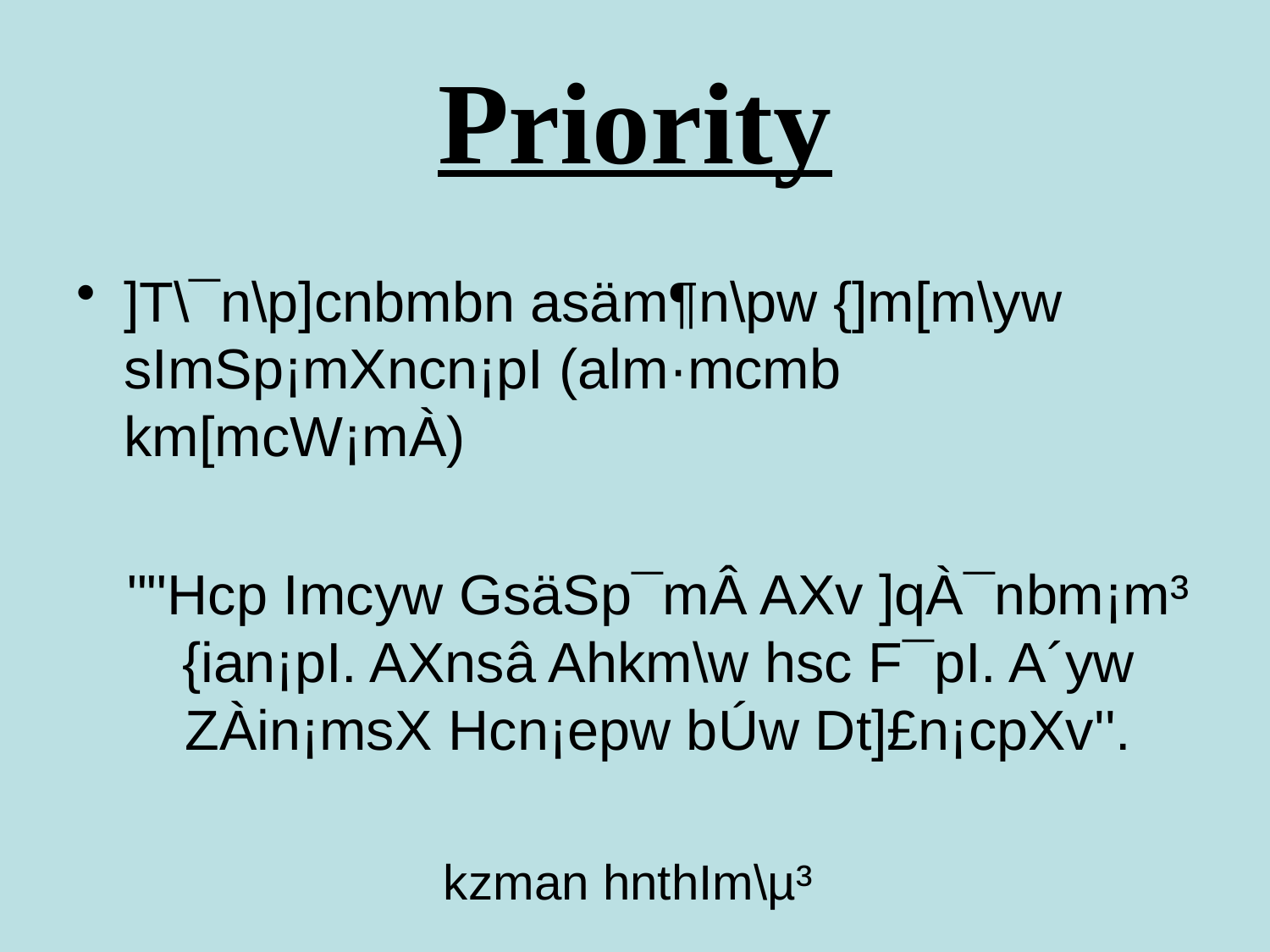

# Priority

]T\¯n\p]cnbmbn asäm¶n\pw {]m[m\yw sImSp¡mXncn¡pI (alm·mcmb km[mcW¡mÀ)

	""Hcp Imcyw GsäSp¯mÂ AXv ]qÀ¯nbm¡m³ {ian¡pI. AXnsâ Ahkm\w hsc F¯pI. A´yw ZÀin¡msX Hcn¡epw bÚw Dt]£n¡cpXv''.

kzman hnthIm\µ³